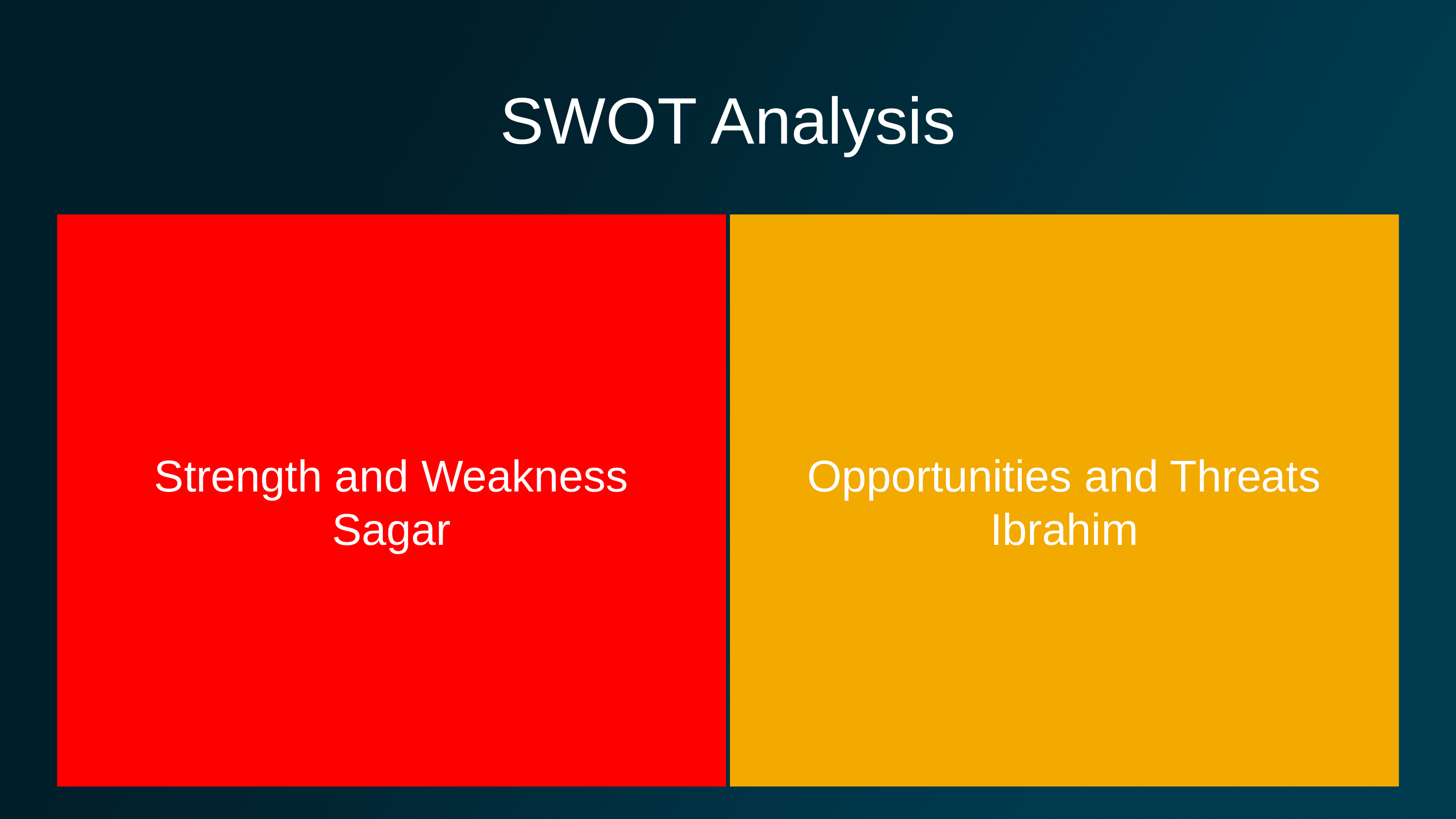

# SWOT Analysis

Strength and Weakness
Sagar
Opportunities and Threats
Ibrahim